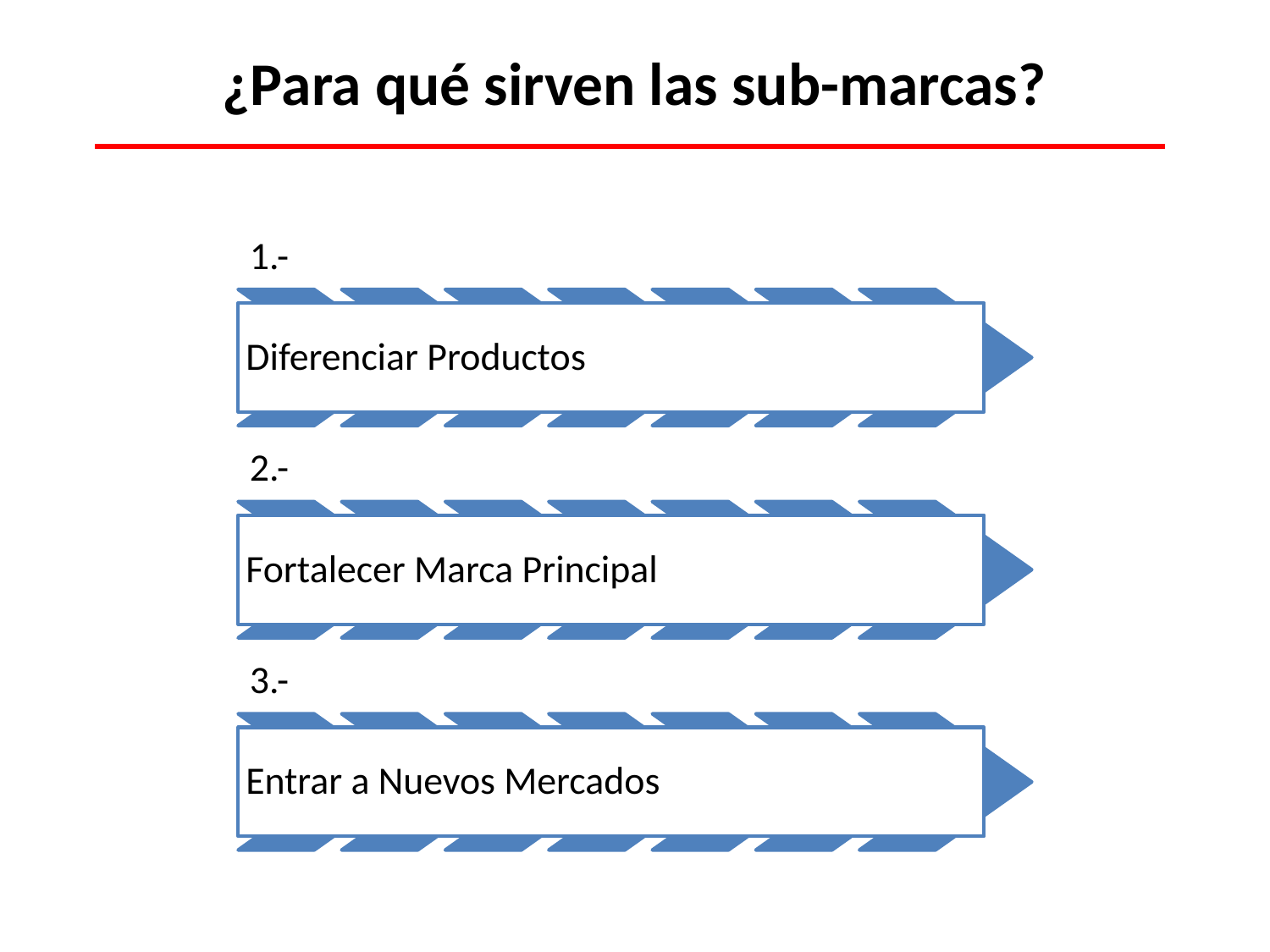

# ¿Para qué sirven las sub-marcas?
1.-
Diferenciar Productos
2.-
Fortalecer Marca Principal
3.-
Entrar a Nuevos Mercados